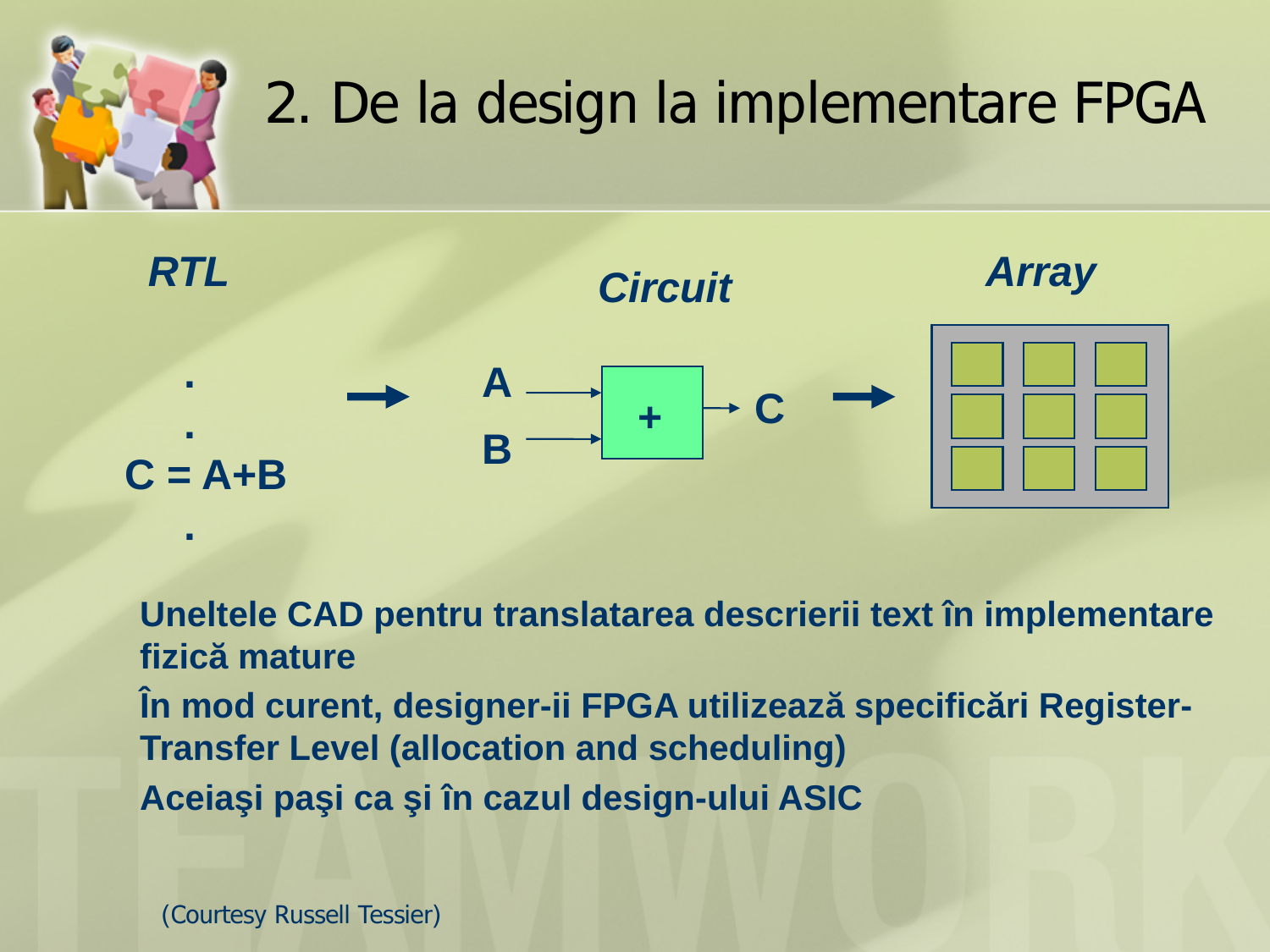

# 2. De la design la implementare FPGA
   RTL

      .
      .
 C = A+B
      .
Array
Circuit

A

C
+

B

	Uneltele CAD pentru translatarea descrierii text în implementare fizică mature
	În mod curent, designer-ii FPGA utilizează specificări Register-Transfer Level (allocation and scheduling)
	Aceiaşi paşi ca şi în cazul design-ului ASIC
(Courtesy Russell Tessier)